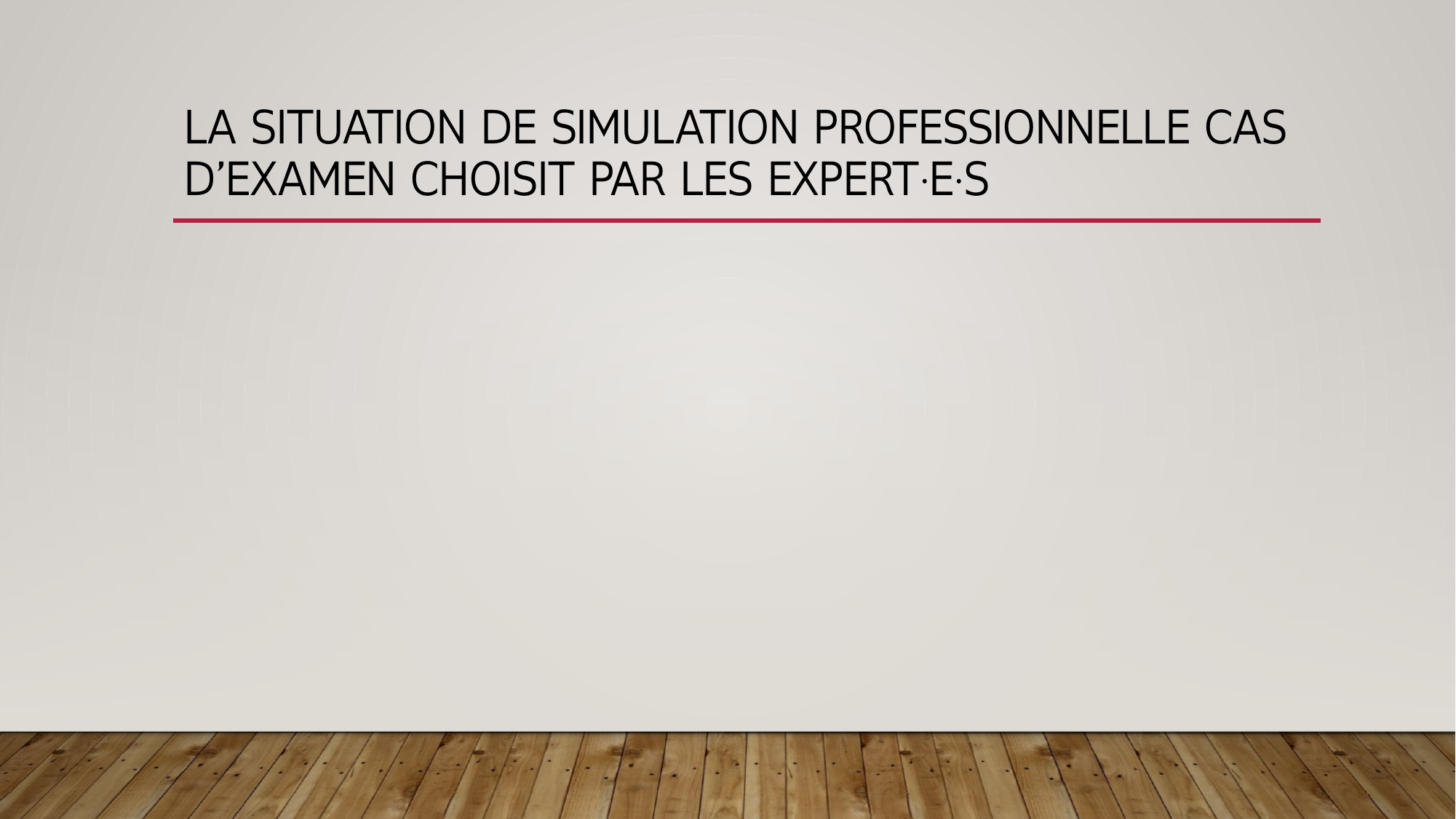

# LA SITUATION DE SIMULATION PROFESSIONNELLE CAS d’examen CHOISIT PAR LES EXPERT·E·S